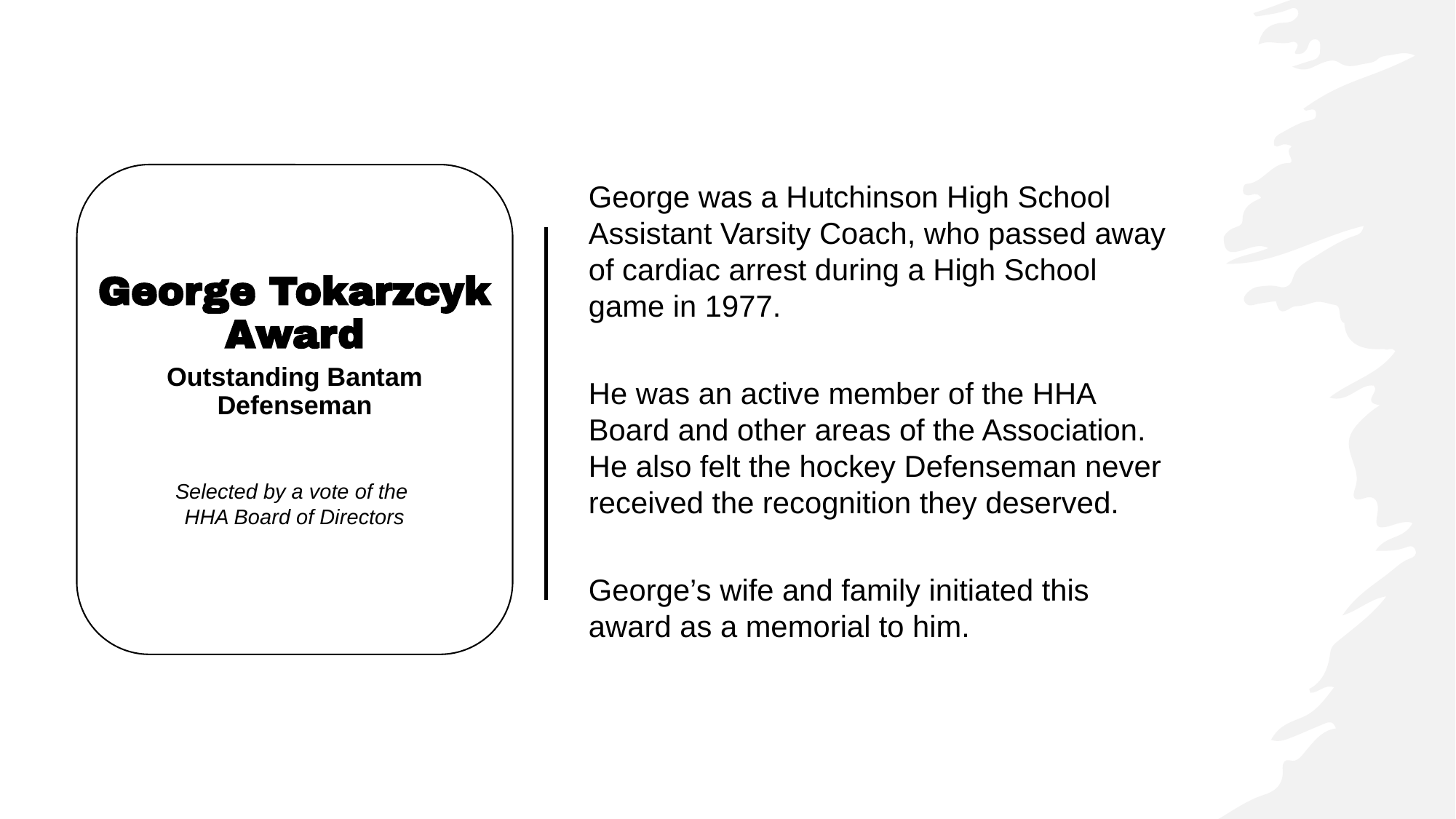

George was a Hutchinson High School Assistant Varsity Coach, who passed away of cardiac arrest during a High School game in 1977.

He was an active member of the HHA Board and other areas of the Association. He also felt the hockey Defenseman never received the recognition they deserved.

George’s wife and family initiated this award as a memorial to him.
George Tokarzcyk Award
Outstanding Bantam Defenseman

Selected by a vote of the
HHA Board of Directors